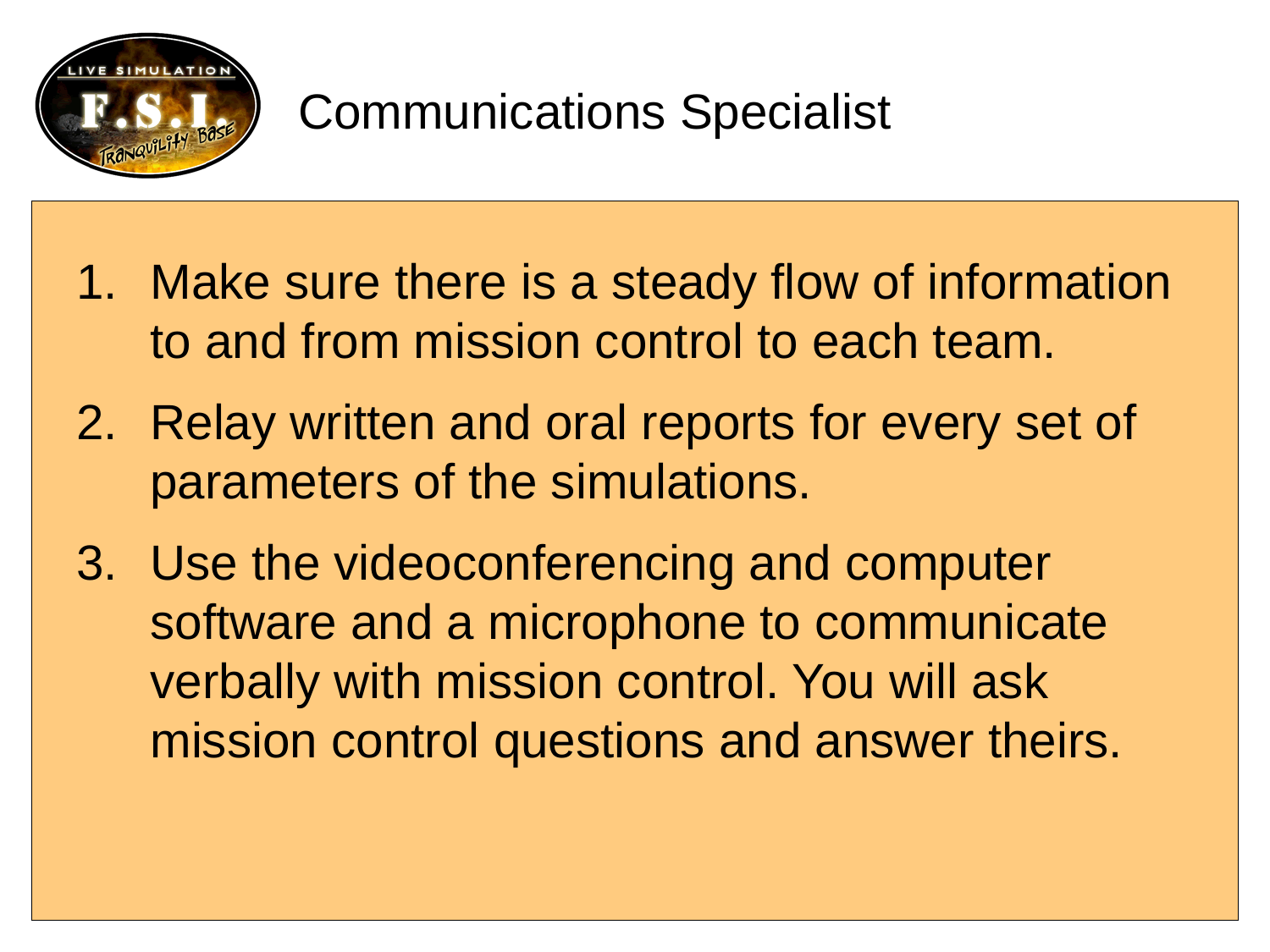

# Communications Specialist
Make sure there is a steady flow of information to and from mission control to each team.
Relay written and oral reports for every set of parameters of the simulations.
Use the videoconferencing and computer software and a microphone to communicate verbally with mission control. You will ask mission control questions and answer theirs.